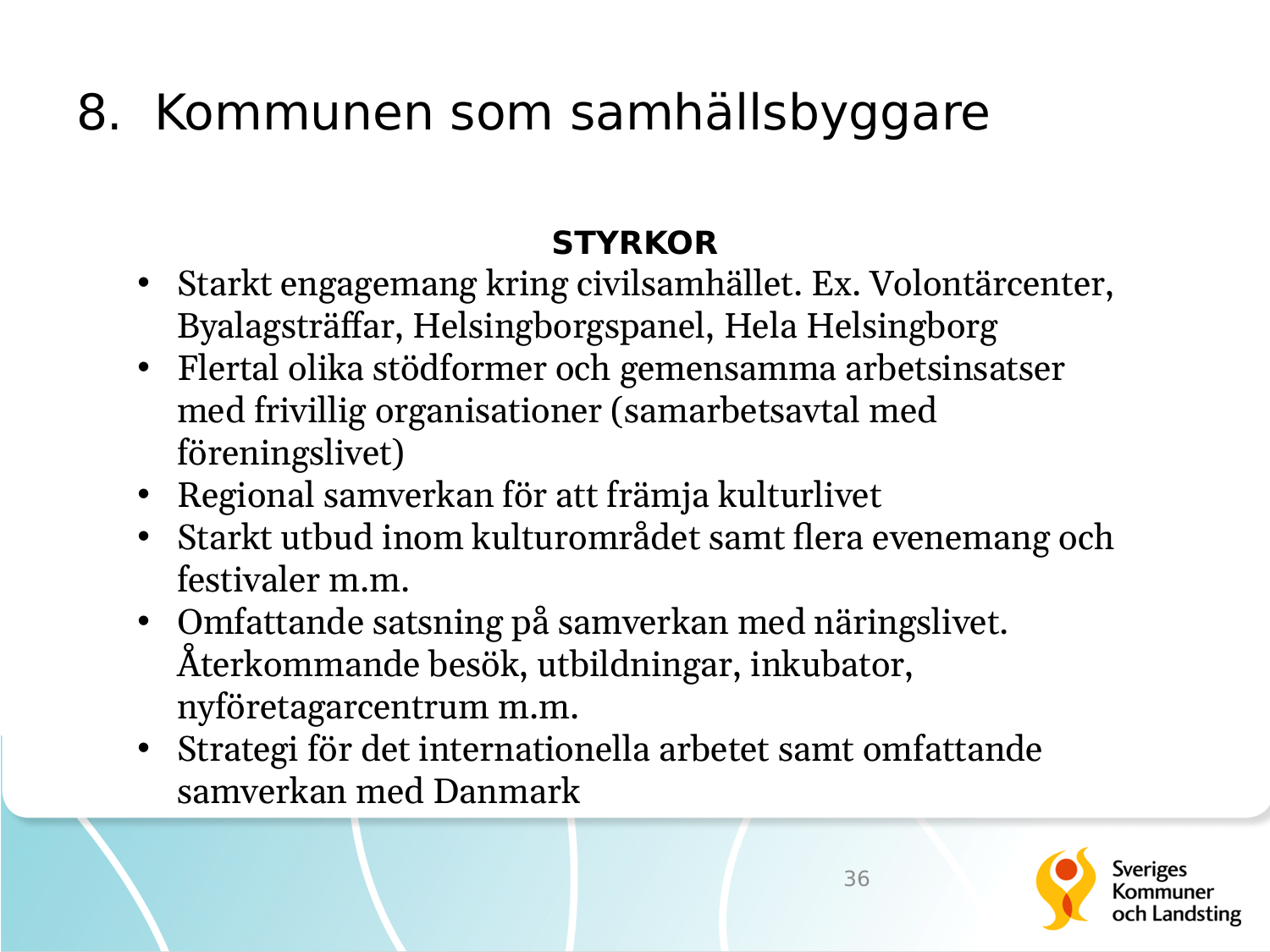

# 8.  Kommunen som samhällsbyggare
STYRKOR
Starkt engagemang kring civilsamhället. Ex. Volontärcenter, Byalagsträffar, Helsingborgspanel, Hela Helsingborg
Flertal olika stödformer och gemensamma arbetsinsatser med frivillig organisationer (samarbetsavtal med föreningslivet)
Regional samverkan för att främja kulturlivet
Starkt utbud inom kulturområdet samt flera evenemang och festivaler m.m.
Omfattande satsning på samverkan med näringslivet. Återkommande besök, utbildningar, inkubator, nyföretagarcentrum m.m.
Strategi för det internationella arbetet samt omfattande samverkan med Danmark

36